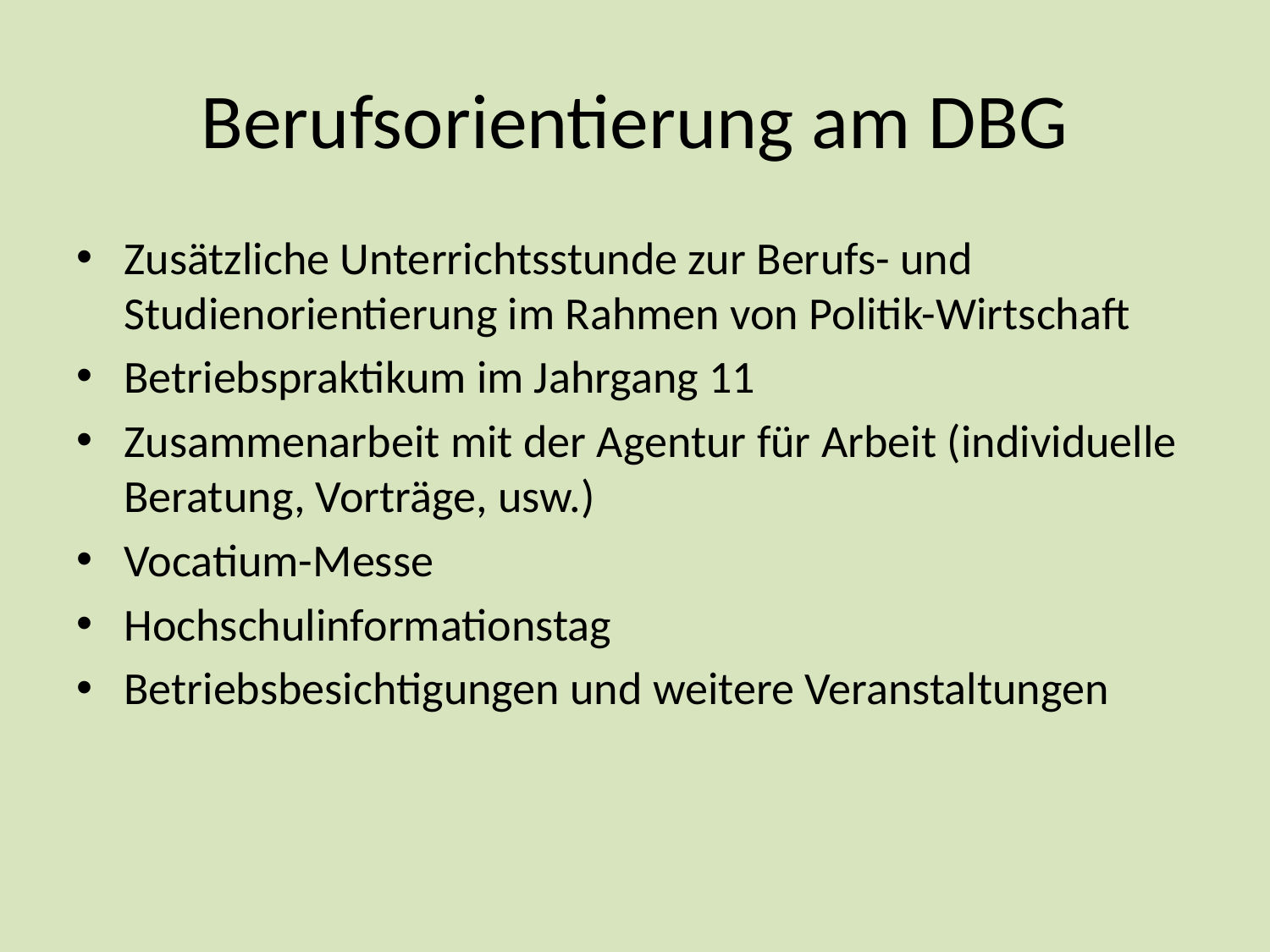

# Berufsorientierung am DBG
Zusätzliche Unterrichtsstunde zur Berufs- und Studienorientierung im Rahmen von Politik-Wirtschaft
Betriebspraktikum im Jahrgang 11
Zusammenarbeit mit der Agentur für Arbeit (individuelle Beratung, Vorträge, usw.)
Vocatium-Messe
Hochschulinformationstag
Betriebsbesichtigungen und weitere Veranstaltungen